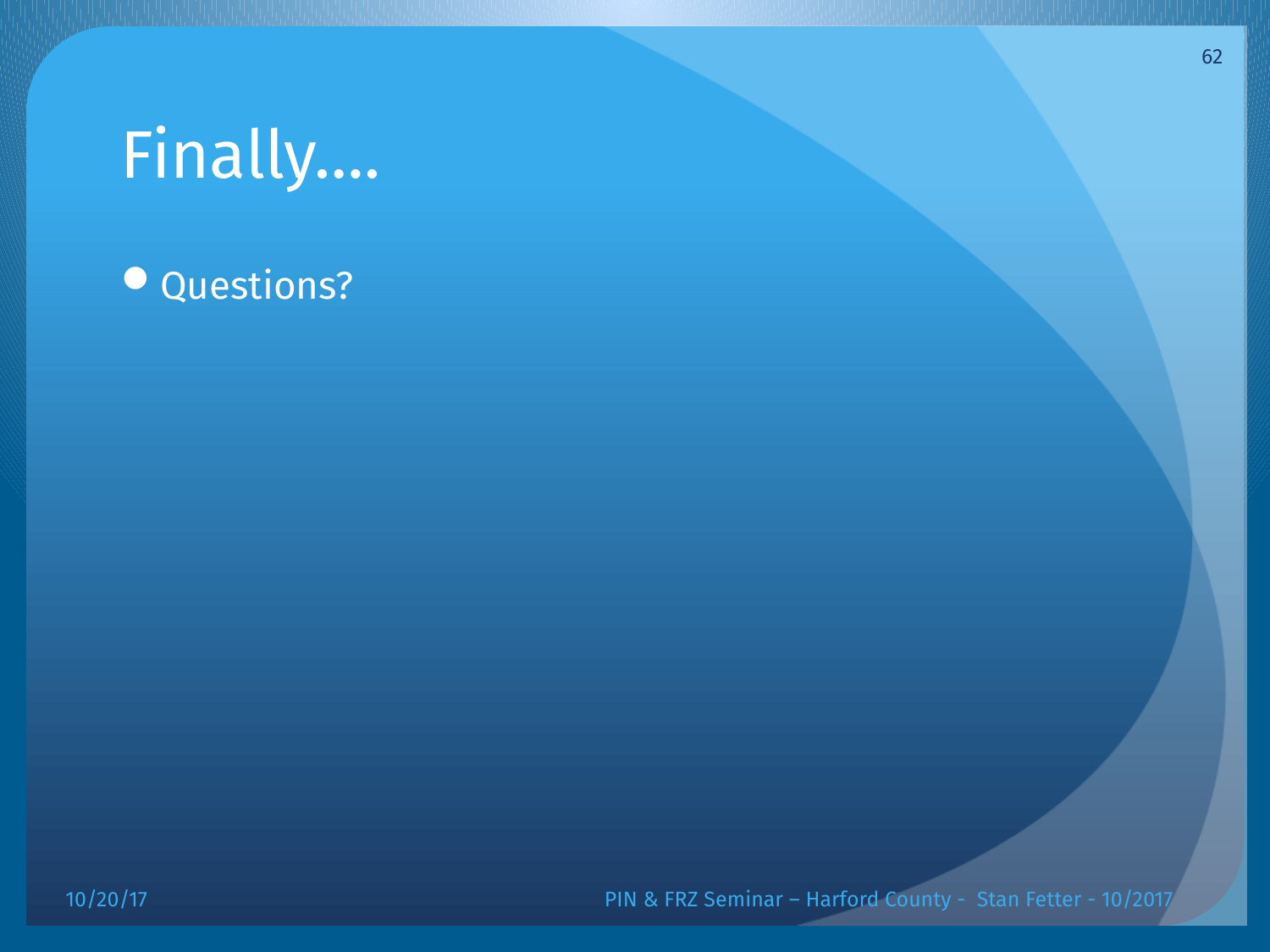

62
# Finally….
Questions?
10/20/17
PIN & FRZ Seminar – Harford County -  Stan Fetter - 10/2017